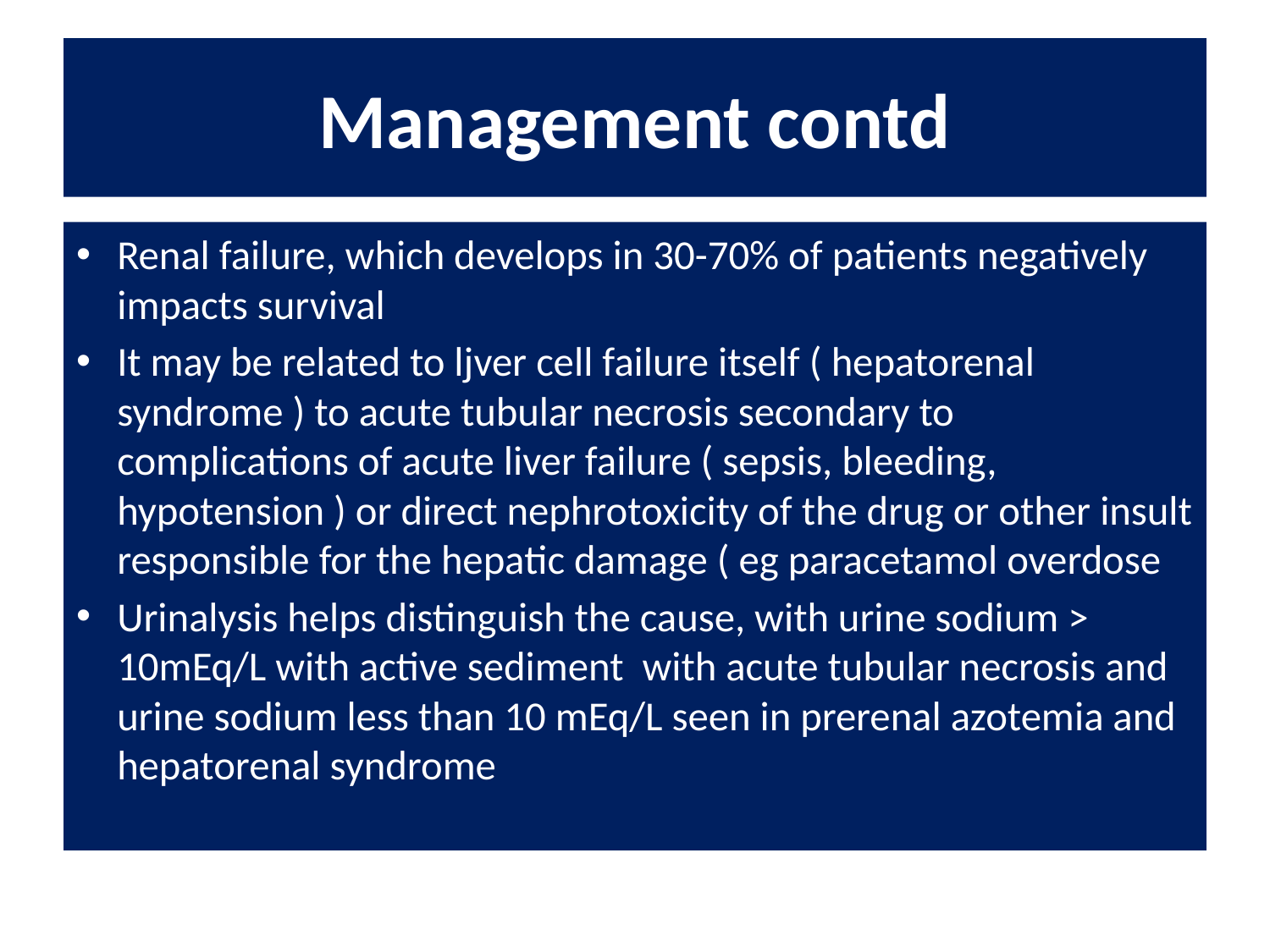

# Management contd
Renal failure, which develops in 30-70% of patients negatively impacts survival
It may be related to ljver cell failure itself ( hepatorenal syndrome ) to acute tubular necrosis secondary to complications of acute liver failure ( sepsis, bleeding, hypotension ) or direct nephrotoxicity of the drug or other insult responsible for the hepatic damage ( eg paracetamol overdose
Urinalysis helps distinguish the cause, with urine sodium > 10mEq/L with active sediment  with acute tubular necrosis and urine sodium less than 10 mEq/L seen in prerenal azotemia and hepatorenal syndrome